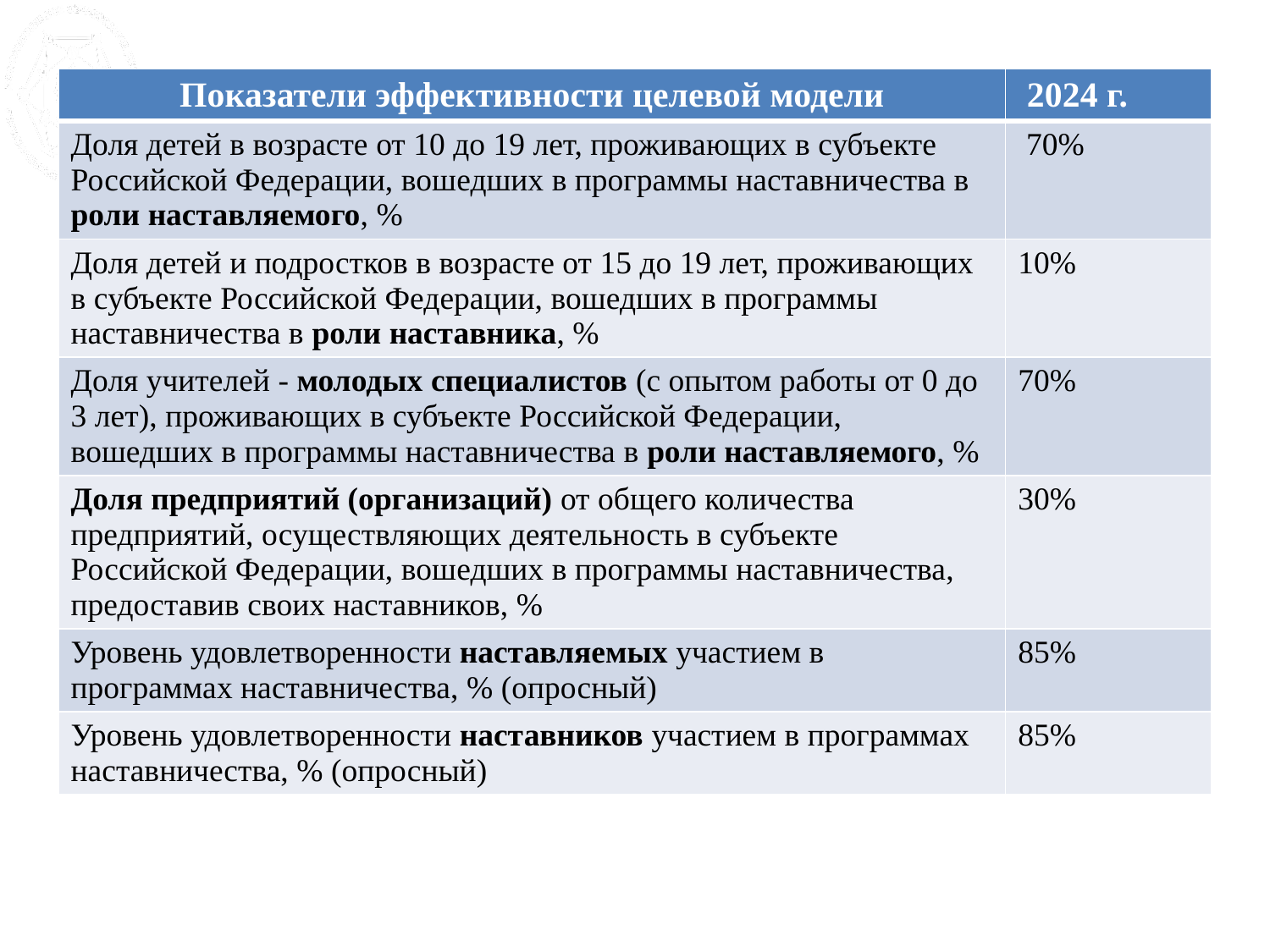

| Показатели эффективности целевой модели | 2024 г. |
| --- | --- |
| Доля детей в возрасте от 10 до 19 лет, проживающих в субъекте Российской Федерации, вошедших в программы наставничества в роли наставляемого, % | 70% |
| Доля детей и подростков в возрасте от 15 до 19 лет, проживающих в субъекте Российской Федерации, вошедших в программы наставничества в роли наставника, % | 10% |
| Доля учителей - молодых специалистов (с опытом работы от 0 до 3 лет), проживающих в субъекте Российской Федерации, вошедших в программы наставничества в роли наставляемого, % | 70% |
| Доля предприятий (организаций) от общего количества предприятий, осуществляющих деятельность в субъекте Российской Федерации, вошедших в программы наставничества, предоставив своих наставников, % | 30% |
| Уровень удовлетворенности наставляемых участием в программах наставничества, % (опросный) | 85% |
| Уровень удовлетворенности наставников участием в программах наставничества, % (опросный) | 85% |